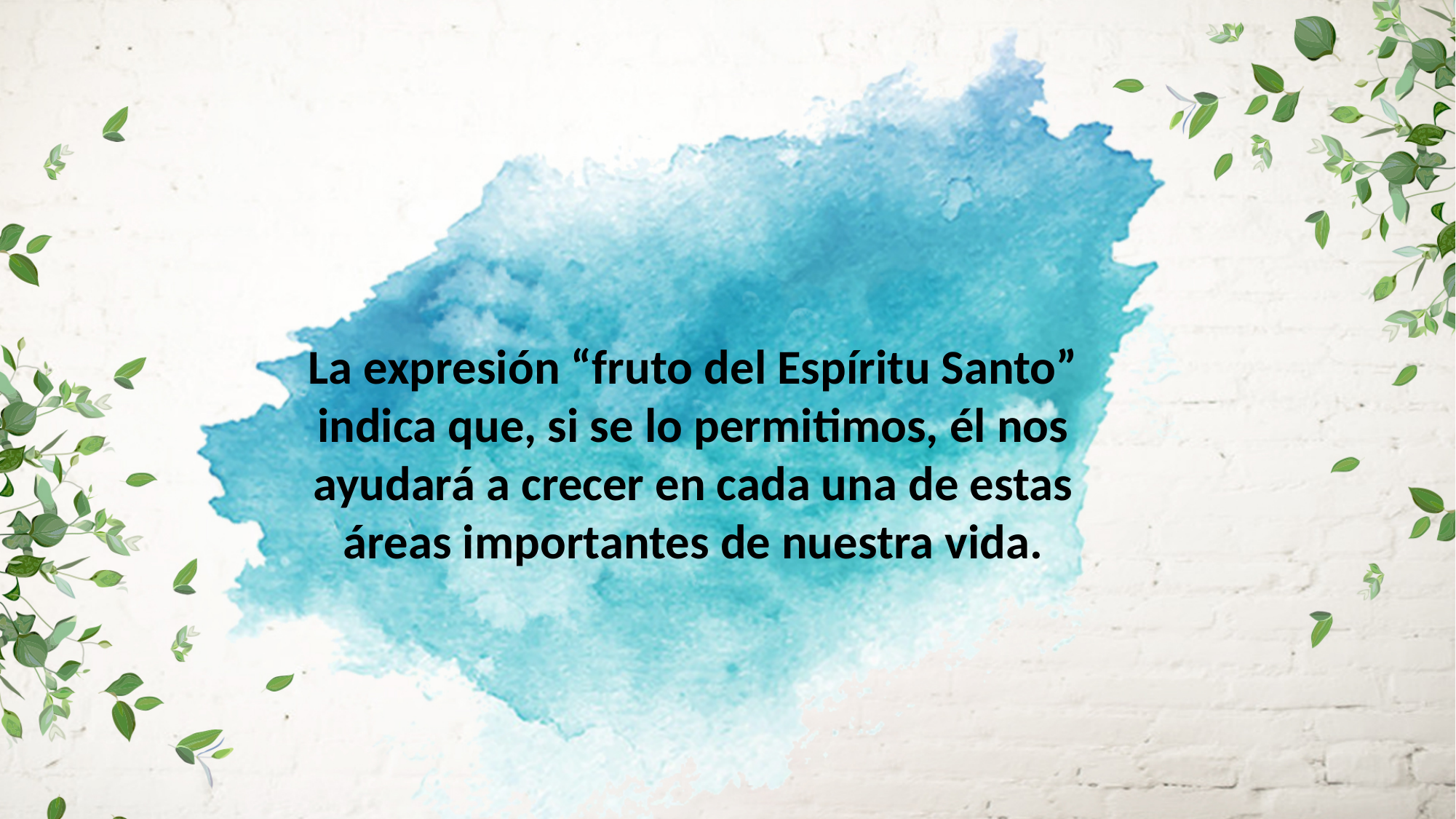

La expresión “fruto del Espíritu Santo” indica que, si se lo permitimos, él nos
ayudará a crecer en cada una de estas áreas importantes de nuestra vida.